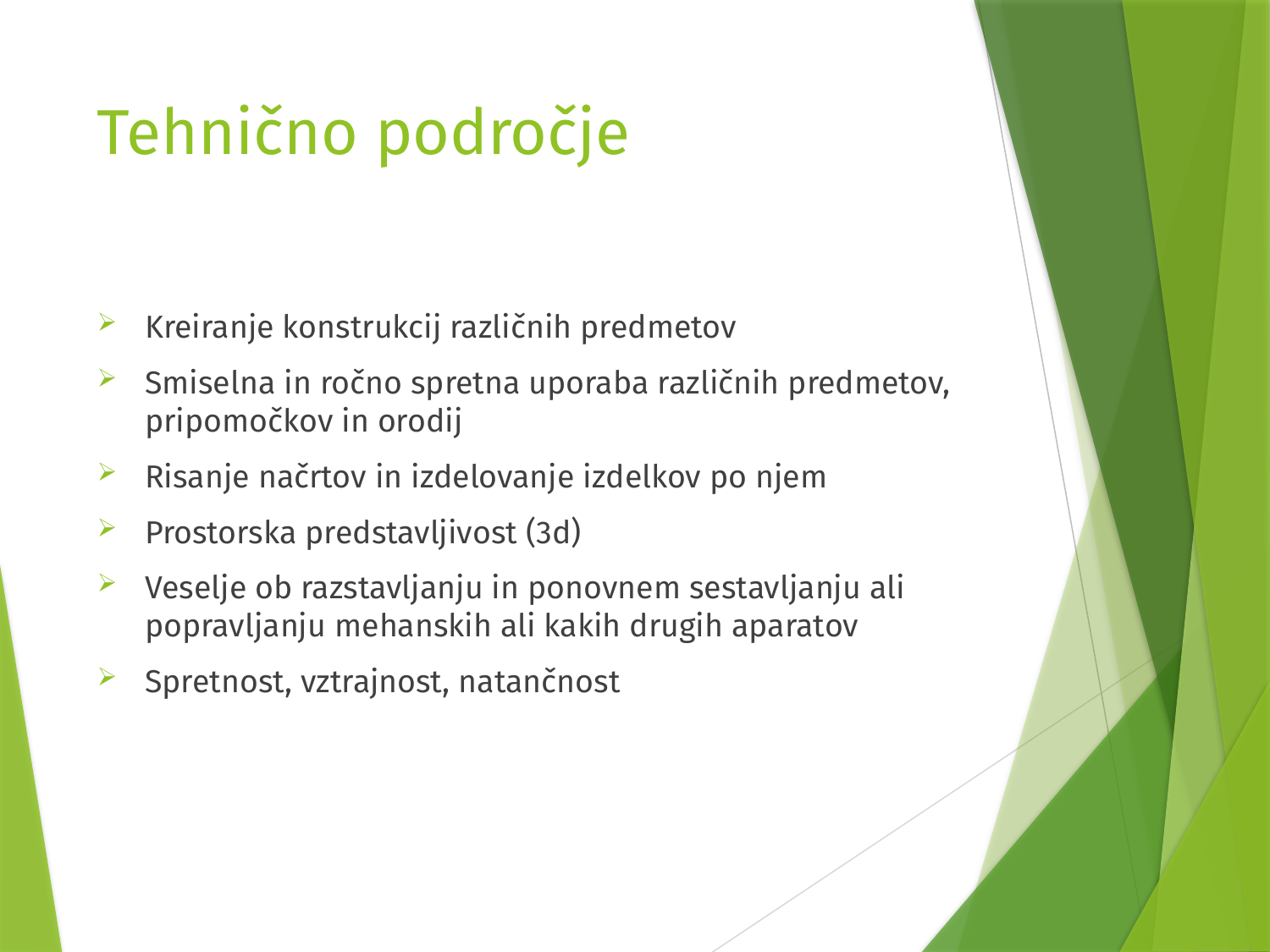

# Tehnično področje
Kreiranje konstrukcij različnih predmetov
Smiselna in ročno spretna uporaba različnih predmetov, pripomočkov in orodij
Risanje načrtov in izdelovanje izdelkov po njem
Prostorska predstavljivost (3d)
Veselje ob razstavljanju in ponovnem sestavljanju ali popravljanju mehanskih ali kakih drugih aparatov
Spretnost, vztrajnost, natančnost